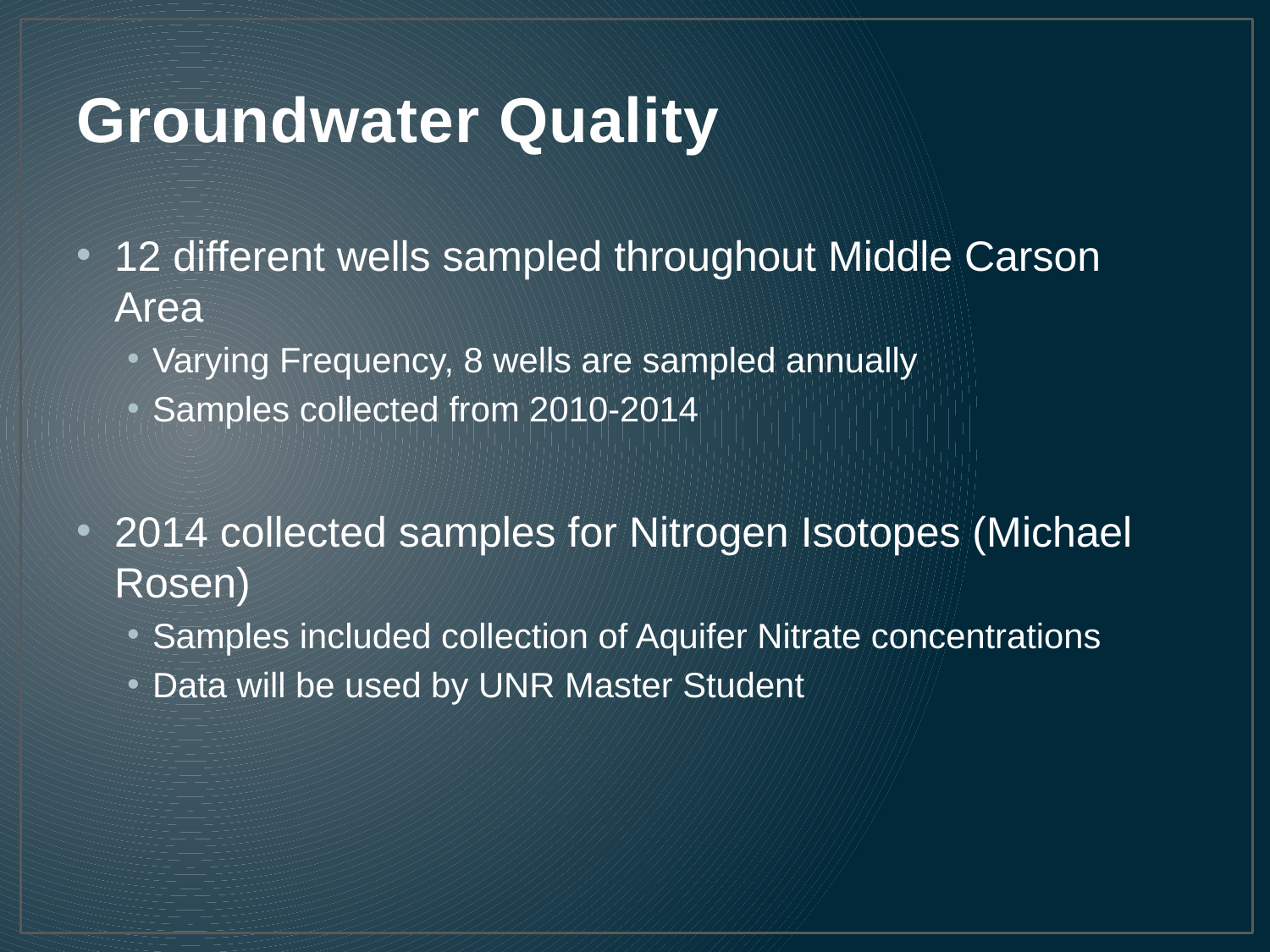

# Groundwater Quality
12 different wells sampled throughout Middle Carson Area
Varying Frequency, 8 wells are sampled annually
Samples collected from 2010-2014

2014 collected samples for Nitrogen Isotopes (Michael Rosen)
Samples included collection of Aquifer Nitrate concentrations
Data will be used by UNR Master Student